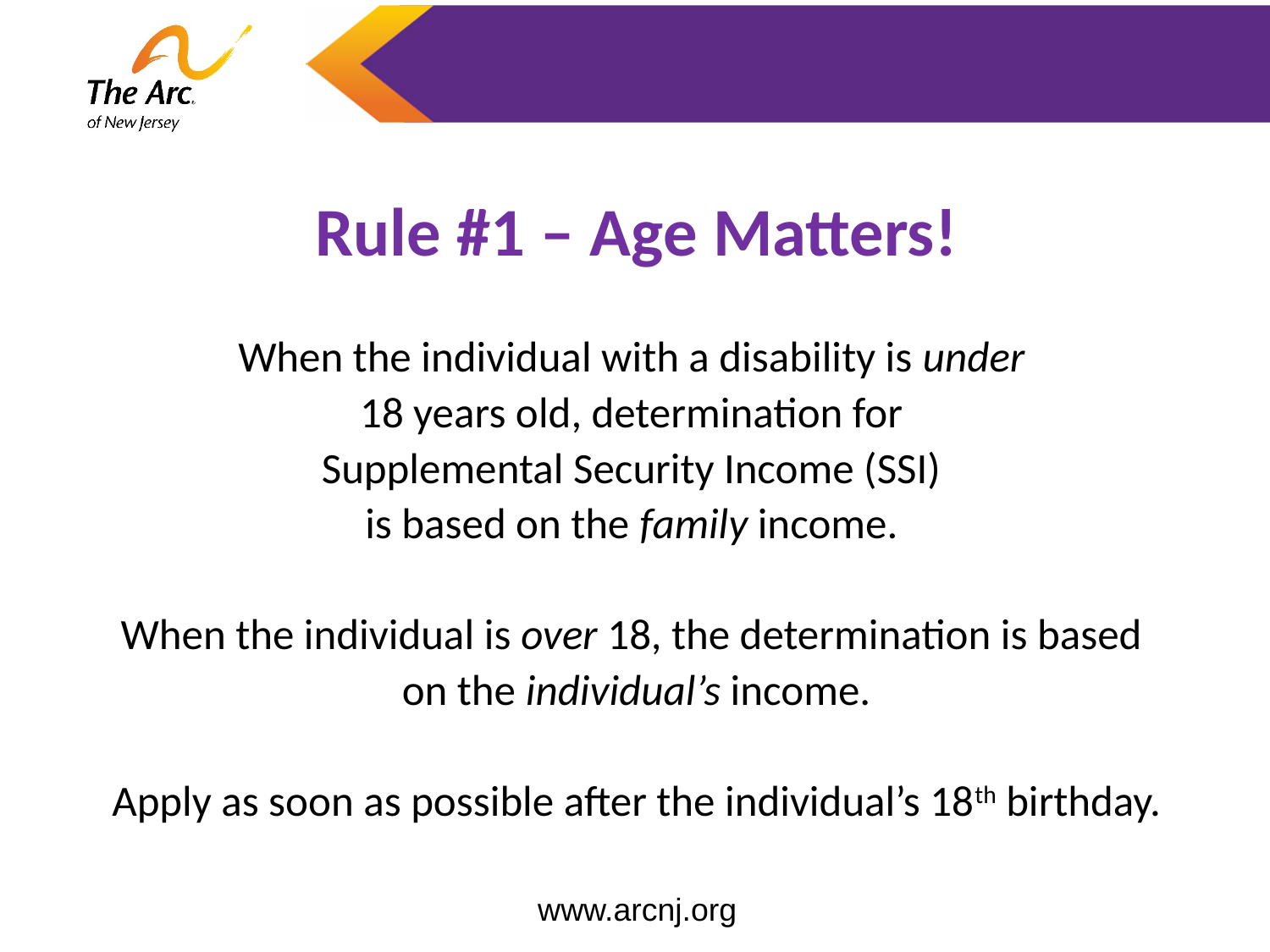

Rule #1 – Age Matters!

When the individual with a disability is under
18 years old, determination for
Supplemental Security Income (SSI)
is based on the family income.

When the individual is over 18, the determination is based
on the individual’s income.

Apply as soon as possible after the individual’s 18th birthday.